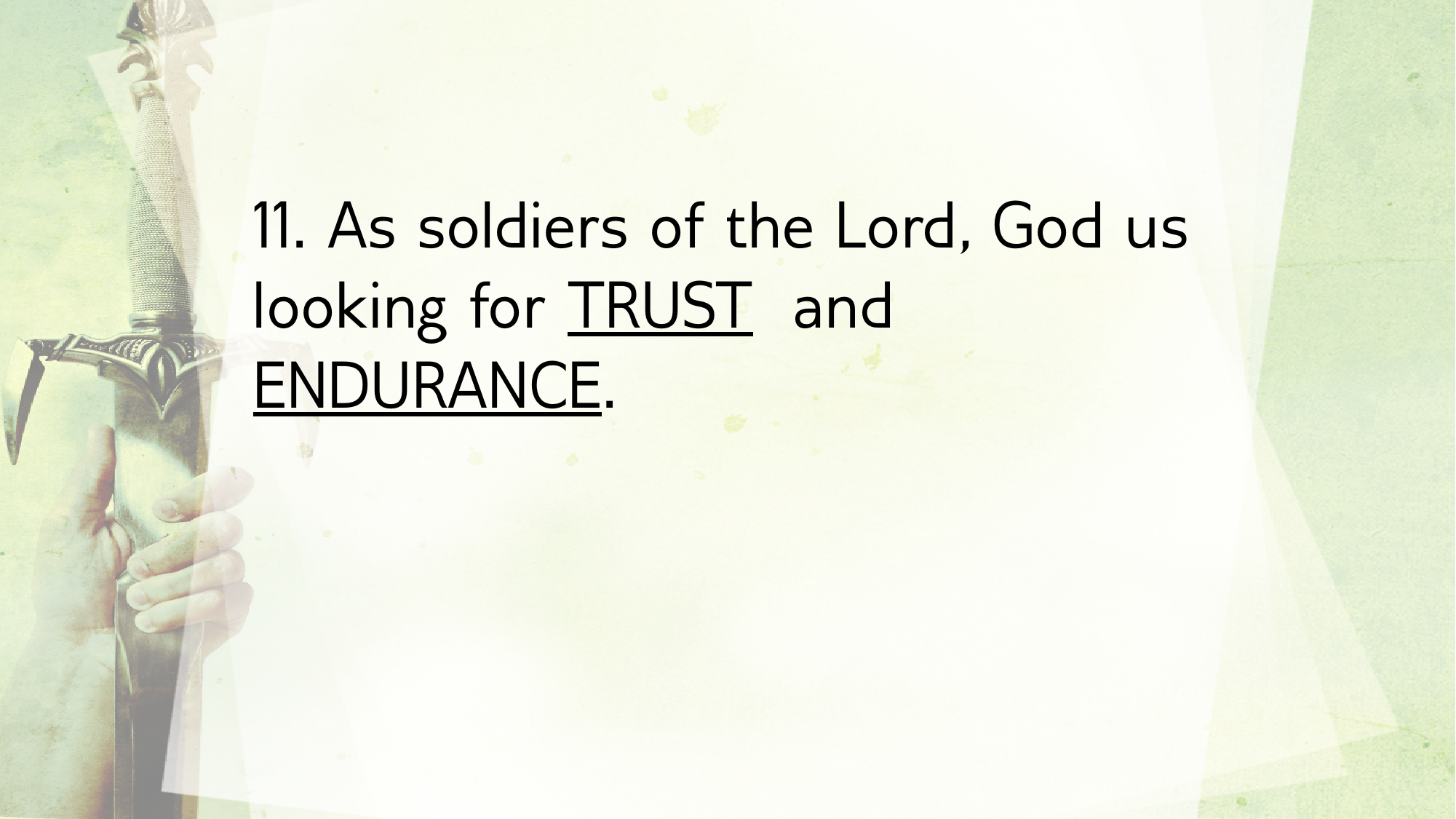

11. As soldiers of the Lord, God us looking for TRUST  and ENDURANCE.